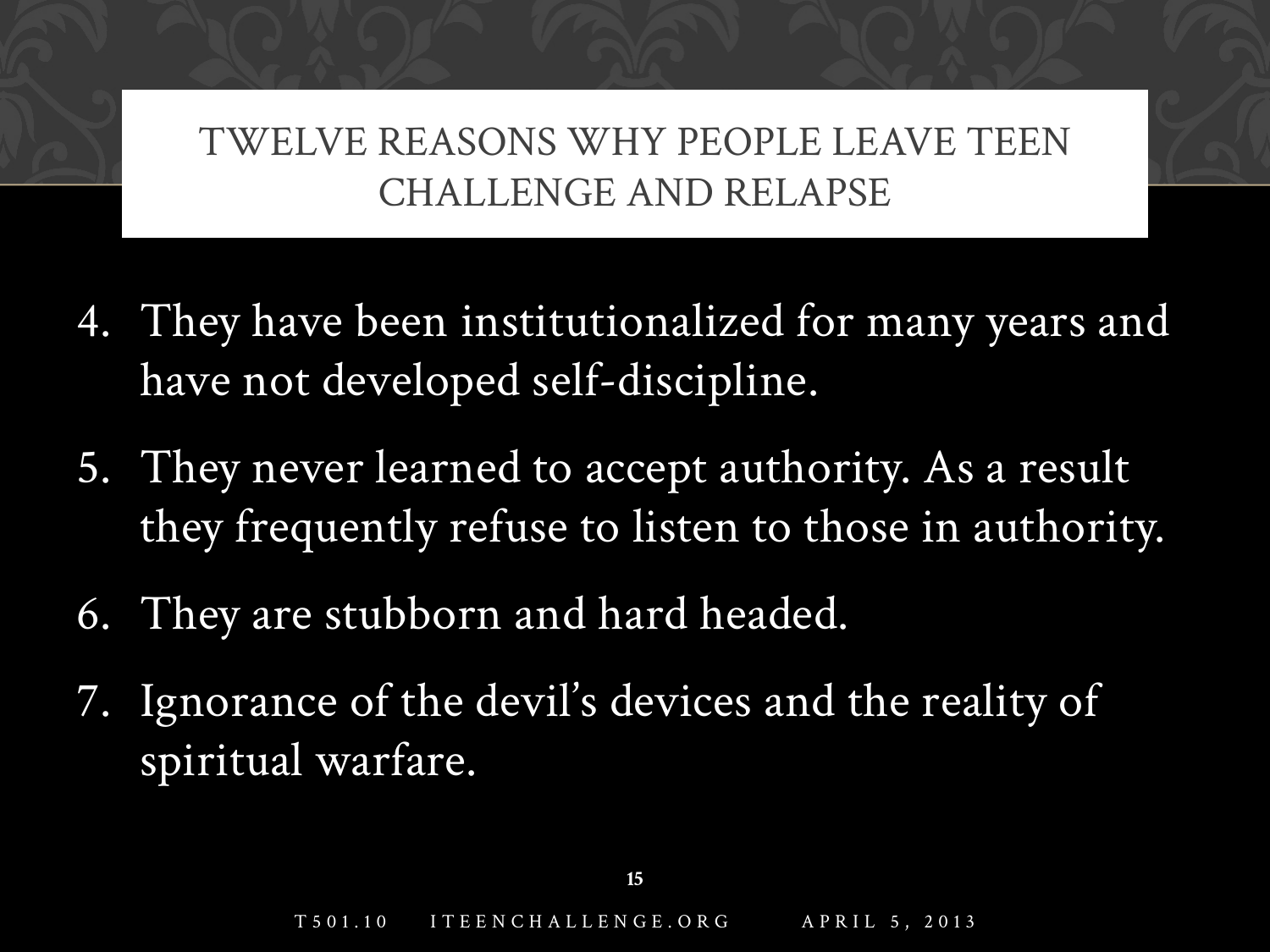

# Twelve reasons why people leave Teen Challenge and relapse
4. 	They have been institutionalized for many years and have not developed self-discipline.
5. 	They never learned to accept authority. As a result they frequently refuse to listen to those in authority.
6. 	They are stubborn and hard headed.
7. 	Ignorance of the devil’s devices and the reality of spiritual warfare.
15
T501.10    iTeenChallenge.org       April 5, 2013